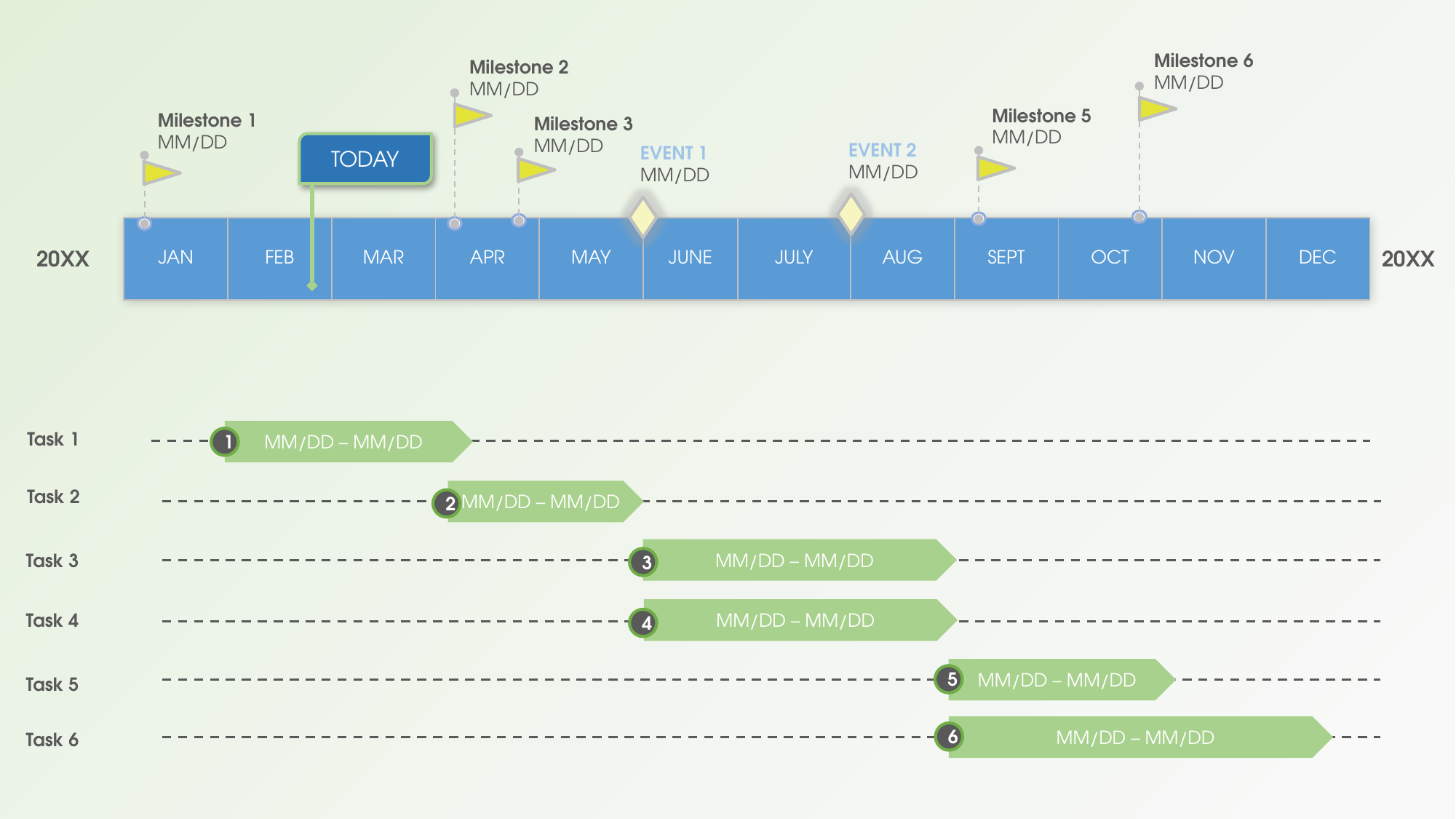

Milestone 6
MM/DD
Milestone 2
MM/DD

Milestone 5
MM/DD
Milestone 1
MM/DD
Milestone 3
MM/DD
EVENT 2
MM/DD
TODAY
EVENT 1
MM/DD

| JAN | FEB | MAR | APR | MAY | JUNE | JULY | AUG | SEPT | OCT | NOV | DEC |
| --- | --- | --- | --- | --- | --- | --- | --- | --- | --- | --- | --- |
20XX
20XX
MM/DD – MM/DD
Task 1
1
Task 2
MM/DD – MM/DD
2
MM/DD – MM/DD
Task 3
3
MM/DD – MM/DD
Task 4
4
MM/DD – MM/DD
5
Task 5
MM/DD – MM/DD
Task 6
6